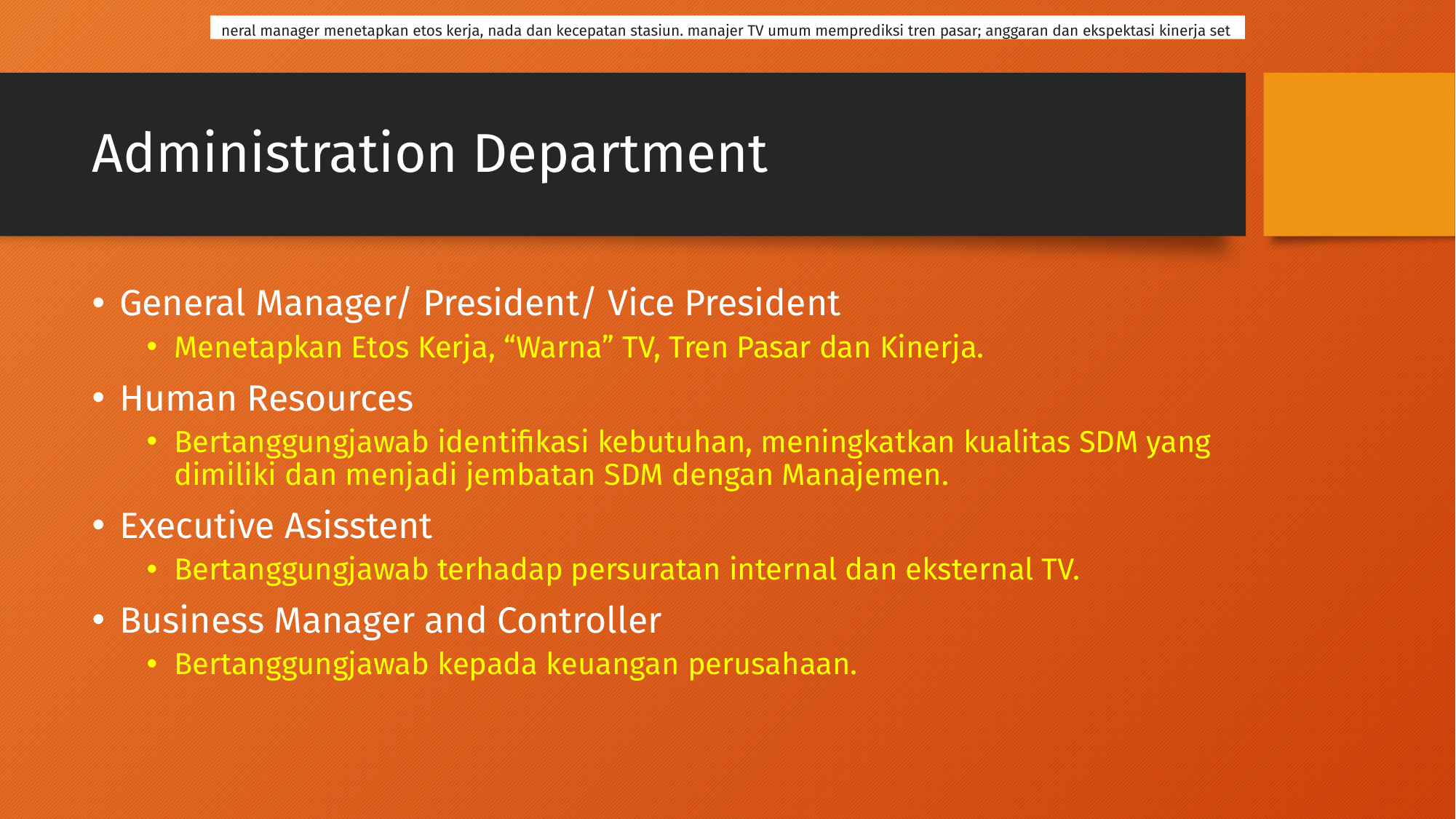

neral manager menetapkan etos kerja, nada dan kecepatan stasiun. manajer TV umum memprediksi tren pasar; anggaran dan ekspektasi kinerja set
# Administration Department
General Manager/ President/ Vice President
Menetapkan Etos Kerja, “Warna” TV, Tren Pasar dan Kinerja.
Human Resources
Bertanggungjawab identifikasi kebutuhan, meningkatkan kualitas SDM yang dimiliki dan menjadi jembatan SDM dengan Manajemen.
Executive Asisstent
Bertanggungjawab terhadap persuratan internal dan eksternal TV.
Business Manager and Controller
Bertanggungjawab kepada keuangan perusahaan.